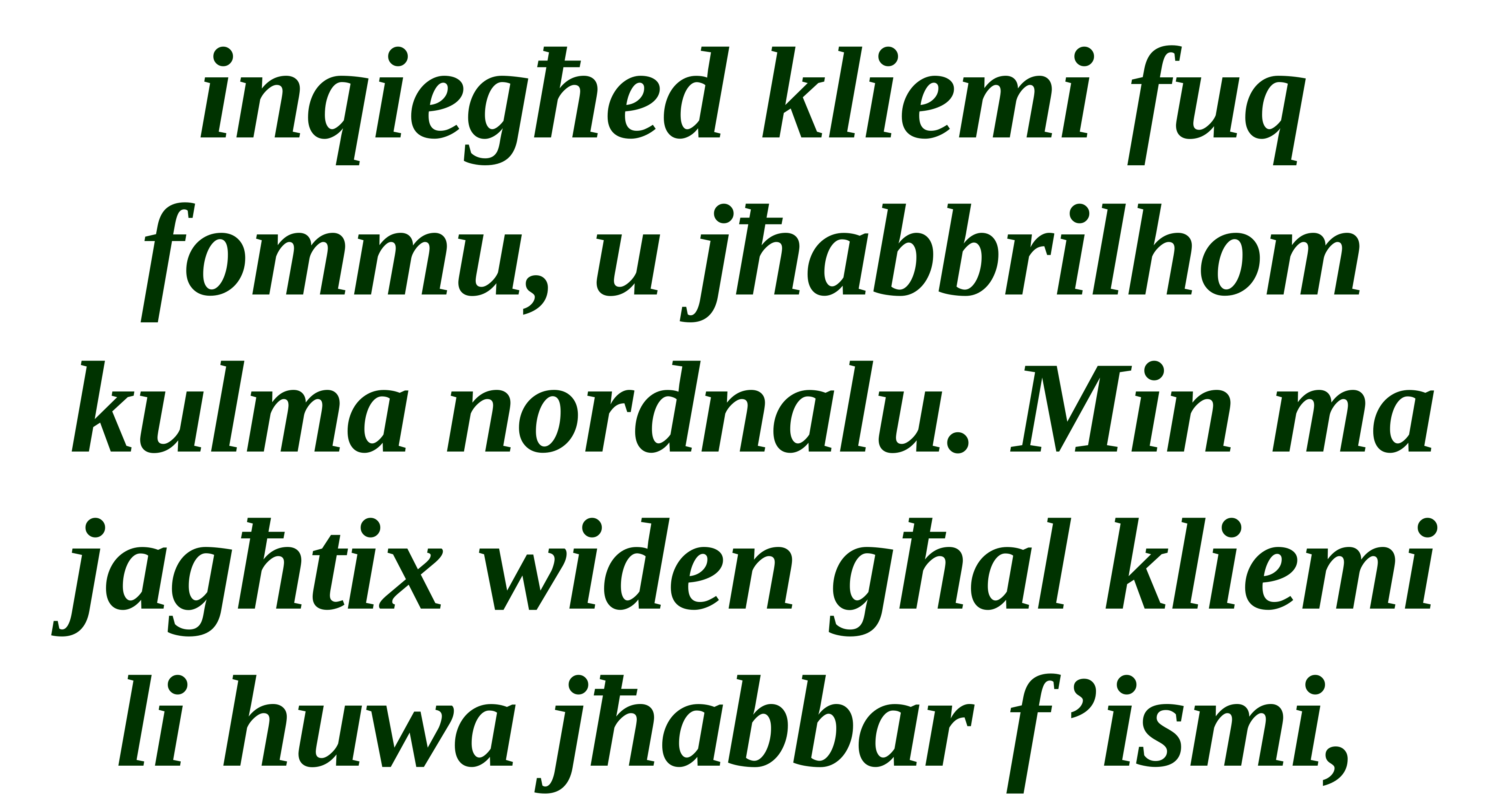

inqiegħed kliemi fuq fommu, u jħabbrilhom kulma nordnalu. Min ma jagħtix widen għal kliemi li huwa jħabbar f’ismi,